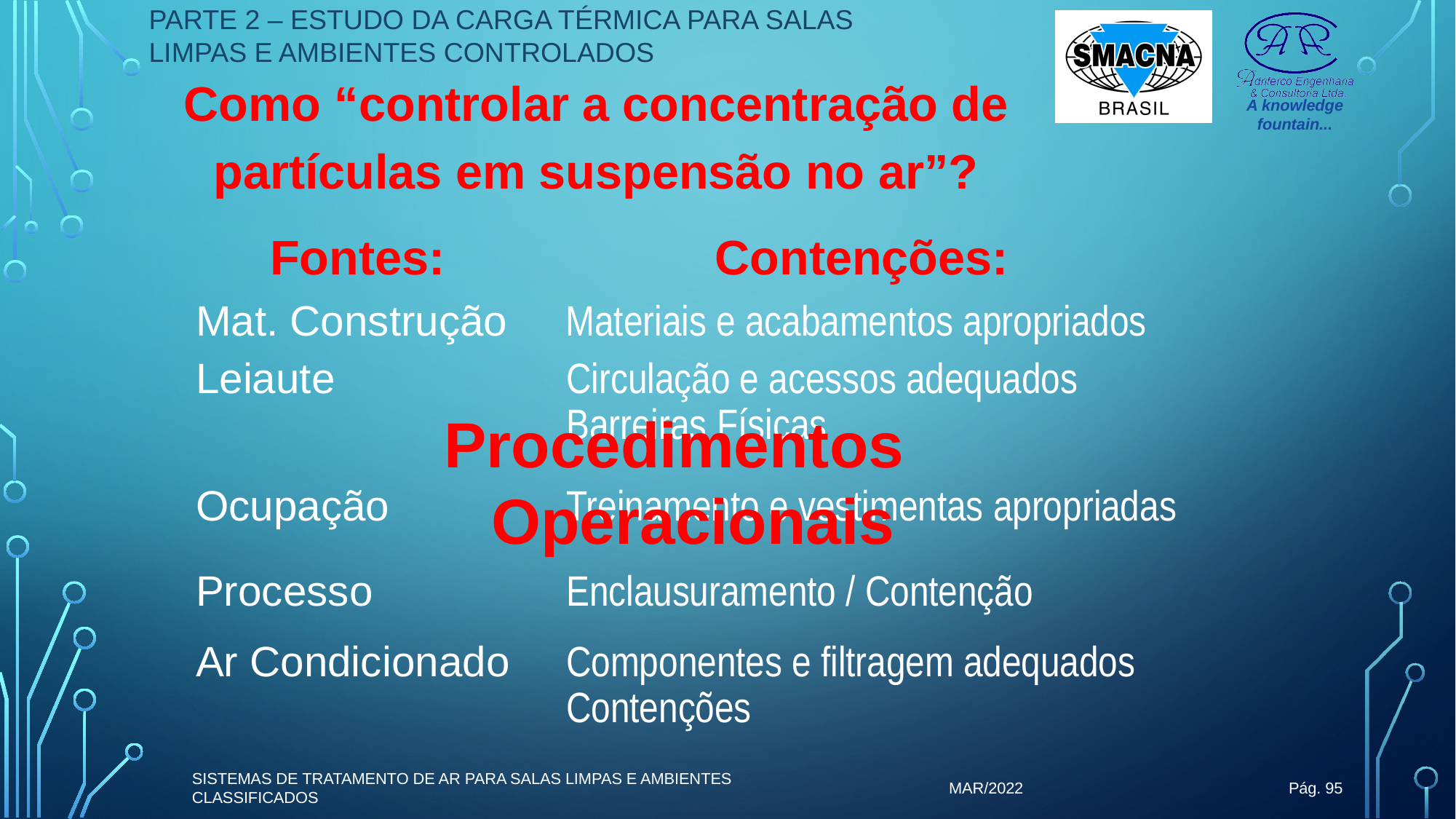

PARTE 2 – ESTUDO DA CARGA TÉRMICA PARA SALAS LIMPAS E AMBIENTES CONTROLADOS

Como “controlar a concentração de
partículas em suspensão no ar”?
Fontes:
Contenções:
Mat. Construção
Materiais e acabamentos apropriados
Leiaute
Circulação e acessos adequados Barreiras Físicas

Procedimentos Operacionais
Ocupação
Treinamento e vestimentas apropriadas
Processo
Enclausuramento / Contenção
Ar Condicionado
Componentes e filtragem adequados
Contenções